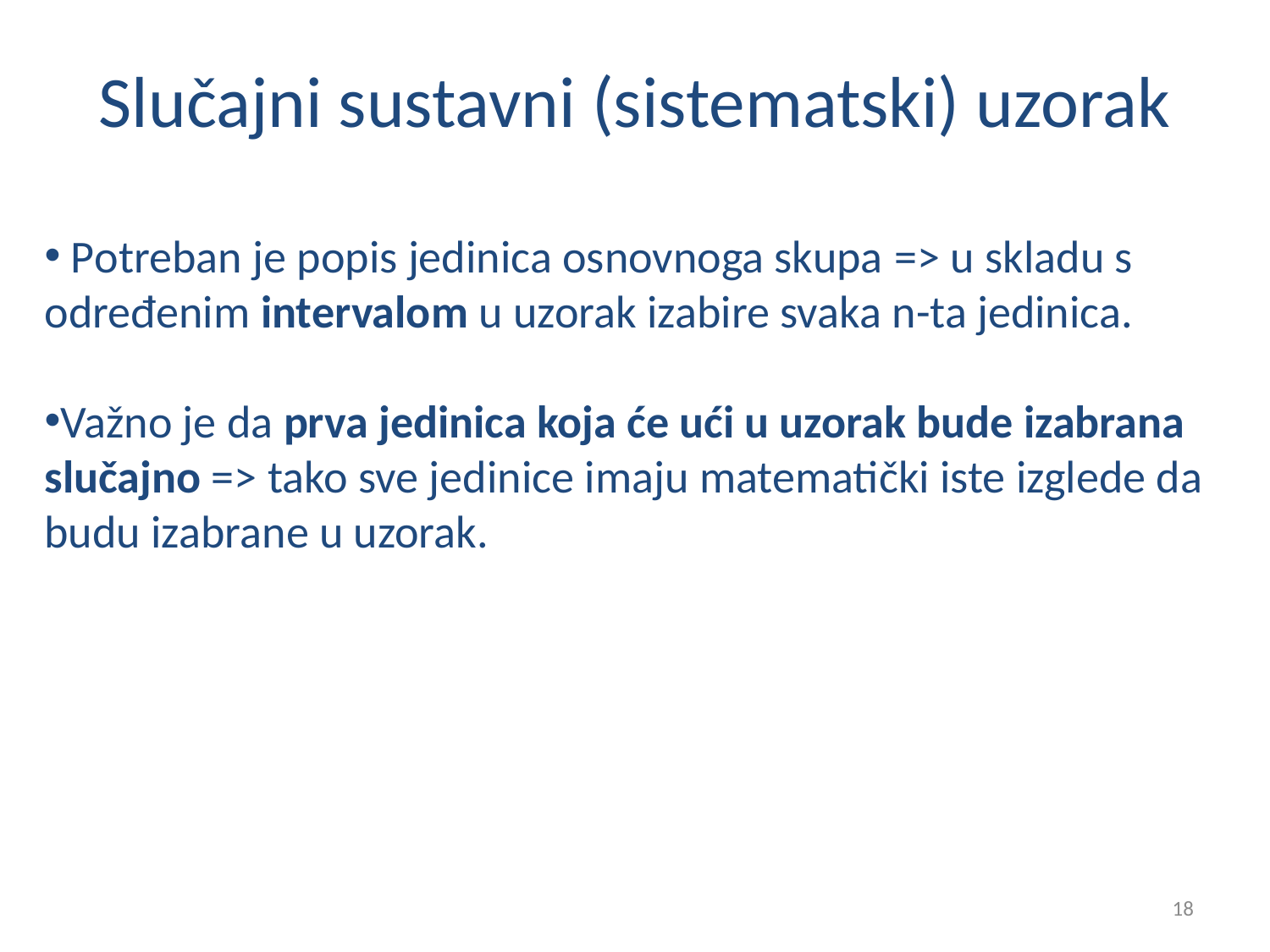

# Slučajni sustavni (sistematski) uzorak
 Potreban je popis jedinica osnovnoga skupa => u skladu s određenim intervalom u uzorak izabire svaka n-ta jedinica.

Važno je da prva jedinica koja će ući u uzorak bude izabrana slučajno => tako sve jedinice imaju matematički iste izglede da budu izabrane u uzorak.

18